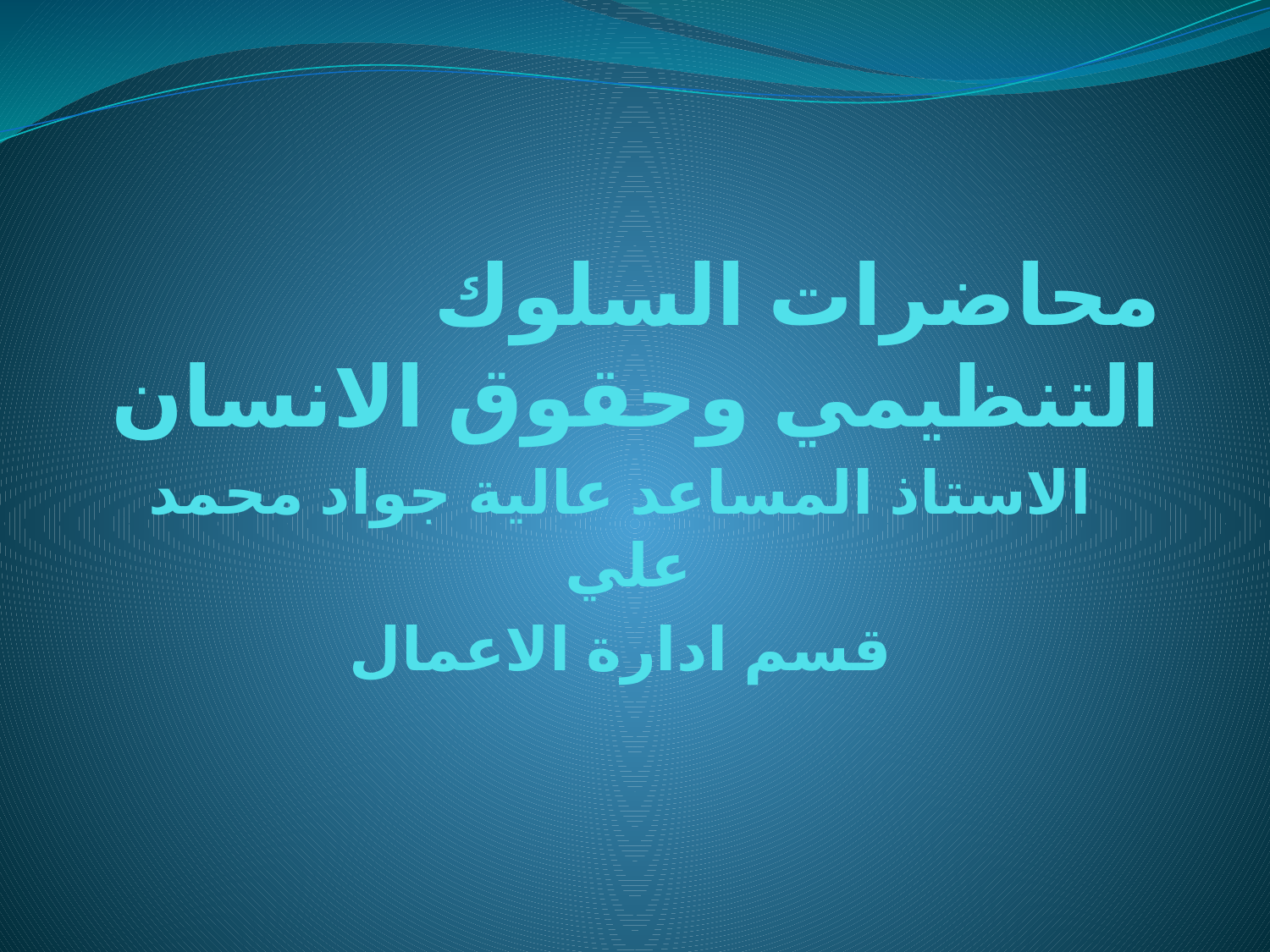

# محاضرات السلوك التنظيمي وحقوق الانسان
الاستاذ المساعد عالية جواد محمد علي
قسم ادارة الاعمال